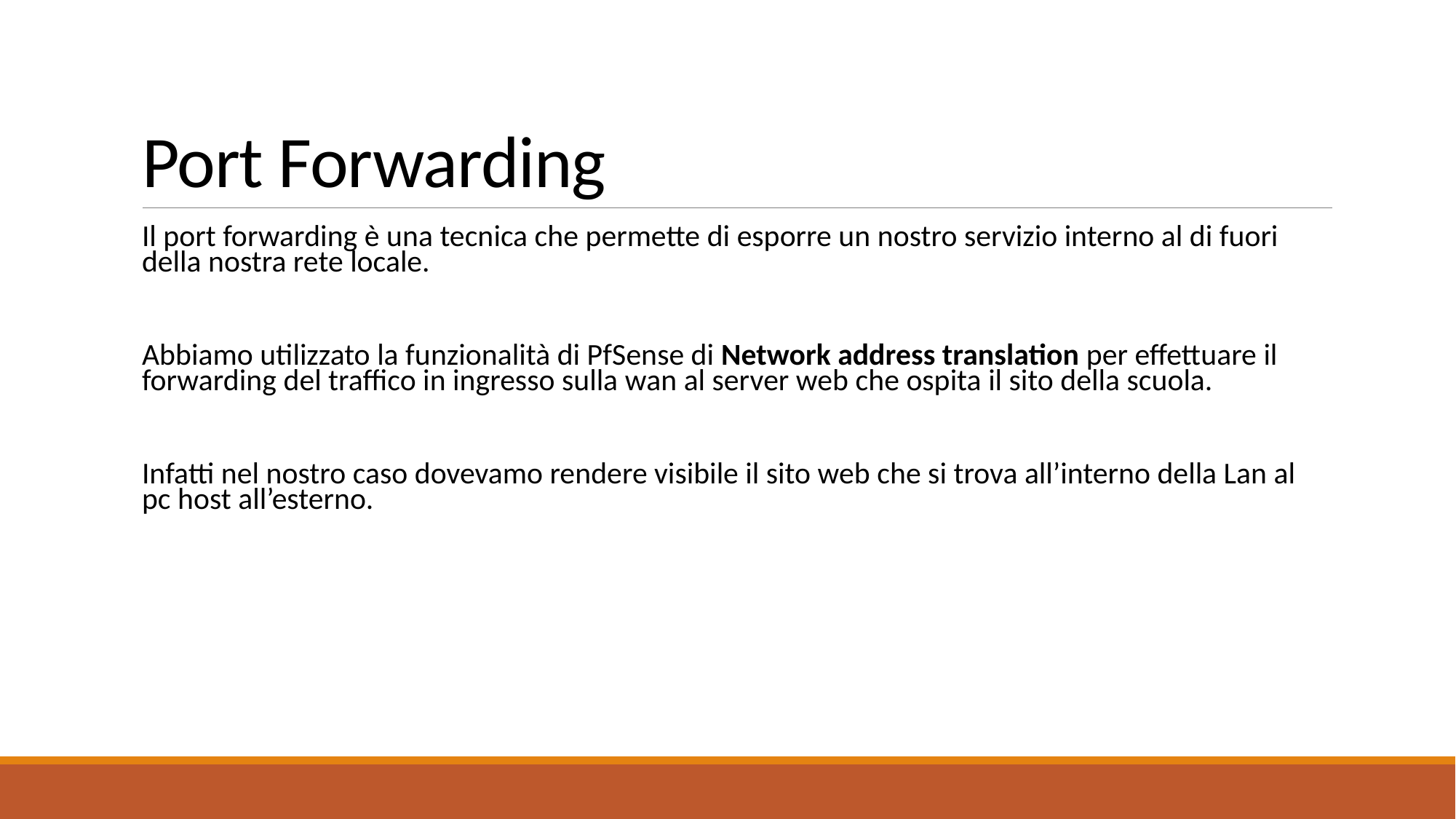

# Port Forwarding
Il port forwarding è una tecnica che permette di esporre un nostro servizio interno al di fuori della nostra rete locale.

Abbiamo utilizzato la funzionalità di PfSense di Network address translation per effettuare il forwarding del traffico in ingresso sulla wan al server web che ospita il sito della scuola.

Infatti nel nostro caso dovevamo rendere visibile il sito web che si trova all’interno della Lan al pc host all’esterno.